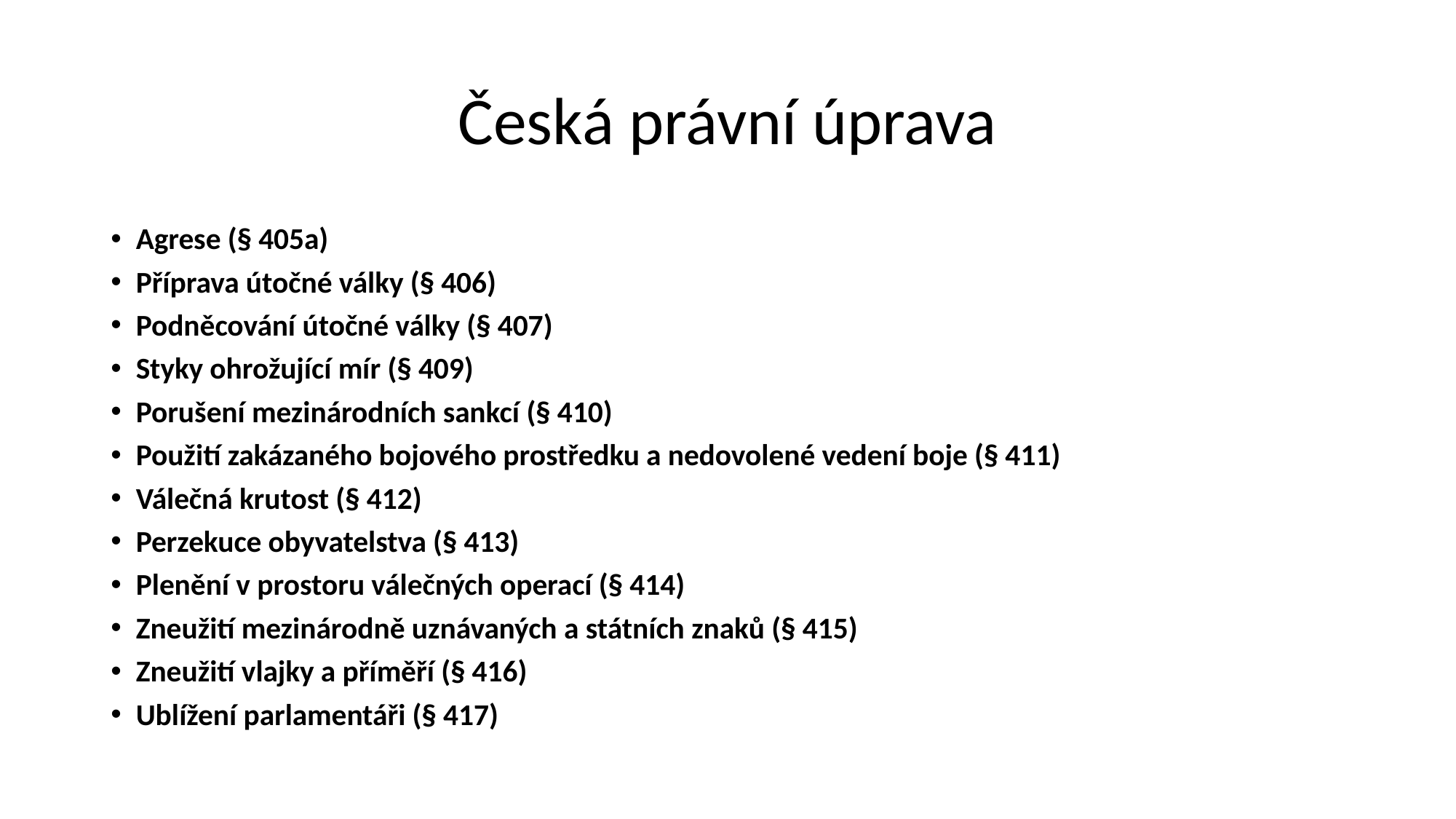

# Česká právní úprava
Agrese (§ 405a)
Příprava útočné války (§ 406)
Podněcování útočné války (§ 407)
Styky ohrožující mír (§ 409)
Porušení mezinárodních sankcí (§ 410)
Použití zakázaného bojového prostředku a nedovolené vedení boje (§ 411)
Válečná krutost (§ 412)
Perzekuce obyvatelstva (§ 413)
Plenění v prostoru válečných operací (§ 414)
Zneužití mezinárodně uznávaných a státních znaků (§ 415)
Zneužití vlajky a příměří (§ 416)
Ublížení parlamentáři (§ 417)